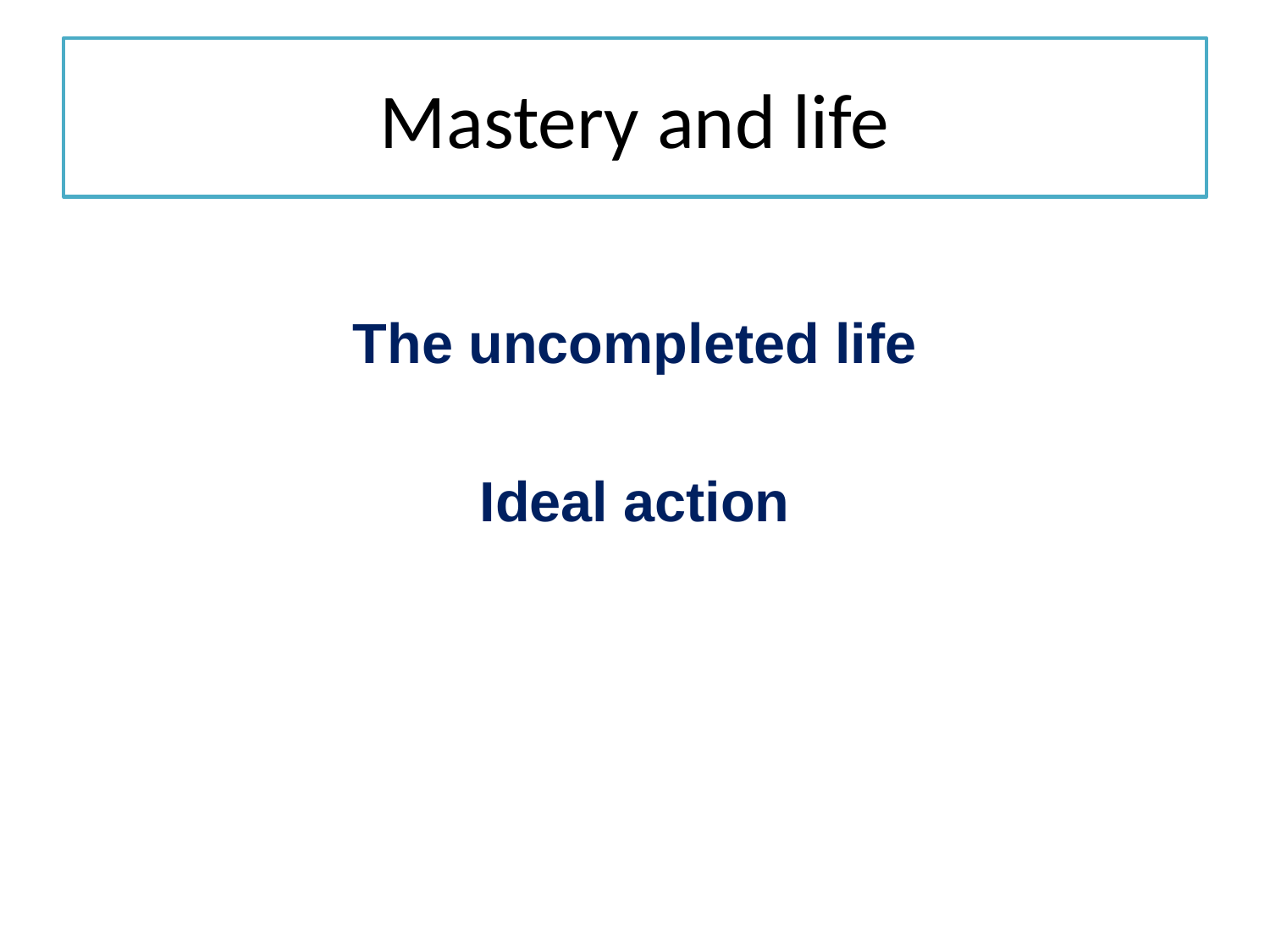

# Mastery and life

The uncompleted life

Ideal action